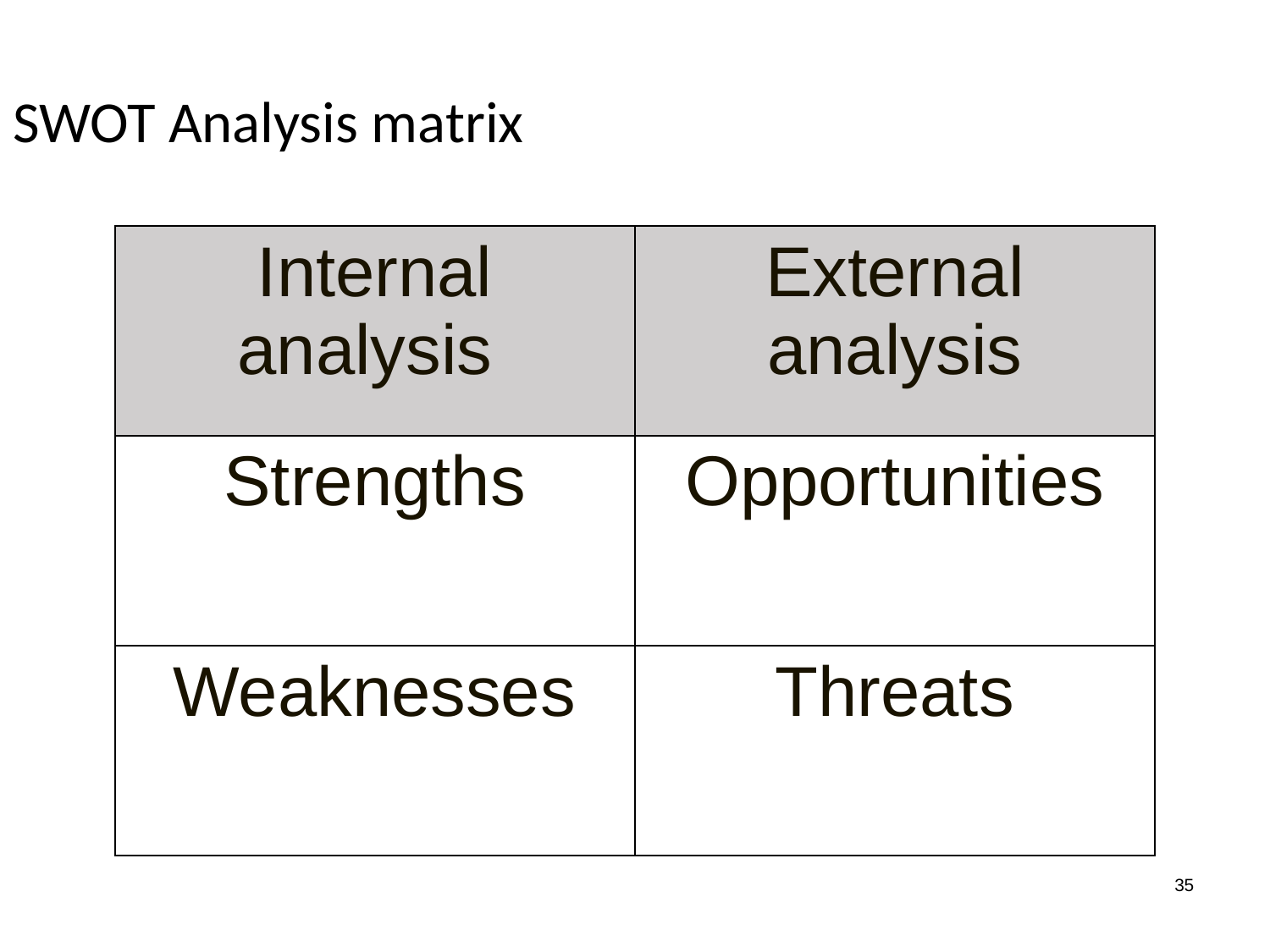

SWOT Analysis matrix
| Internal analysis | External analysis |
| --- | --- |
| Strengths | Opportunities |
| Weaknesses | Threats |
35